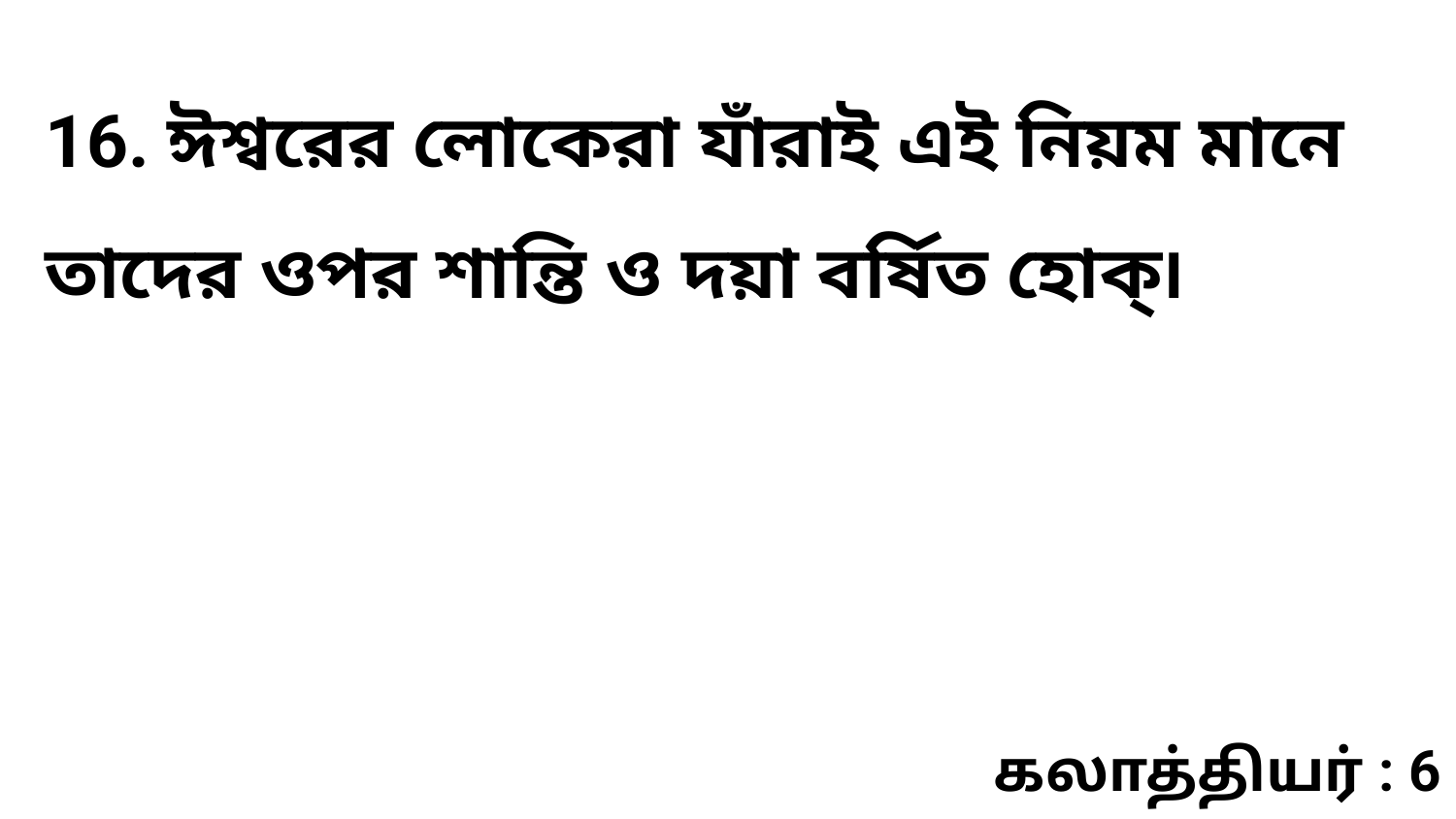

16. ঈশ্বরের লোকেরা যাঁরাই এই নিয়ম মানে তাদের ওপর শান্তি ও দয়া বর্ষিত হোক্৷
கலாத்தியர் : 6